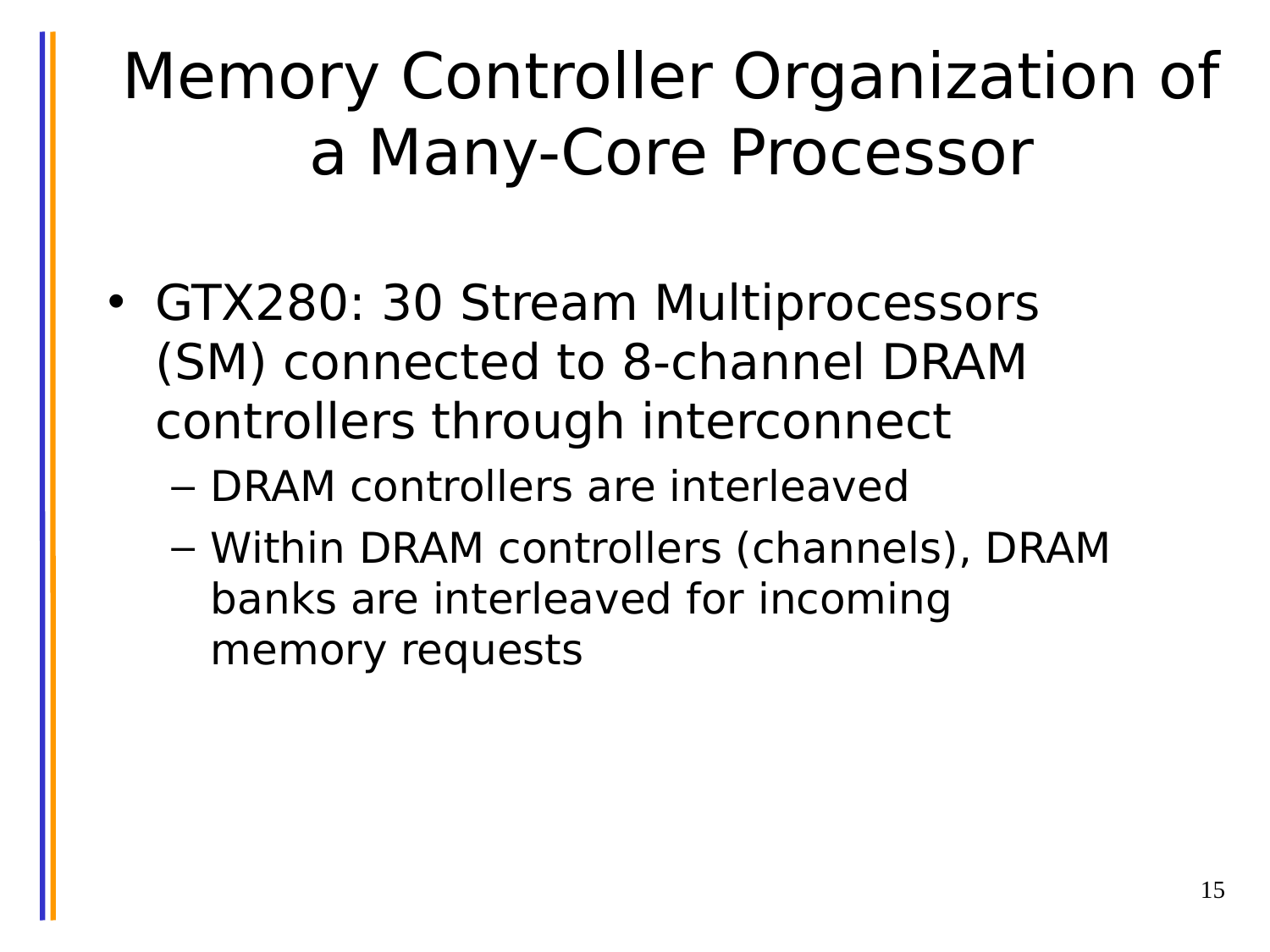

# Memory Controller Organization of a Many-Core Processor
GTX280: 30 Stream Multiprocessors (SM) connected to 8-channel DRAM controllers through interconnect
DRAM controllers are interleaved
Within DRAM controllers (channels), DRAM banks are interleaved for incoming memory requests
15